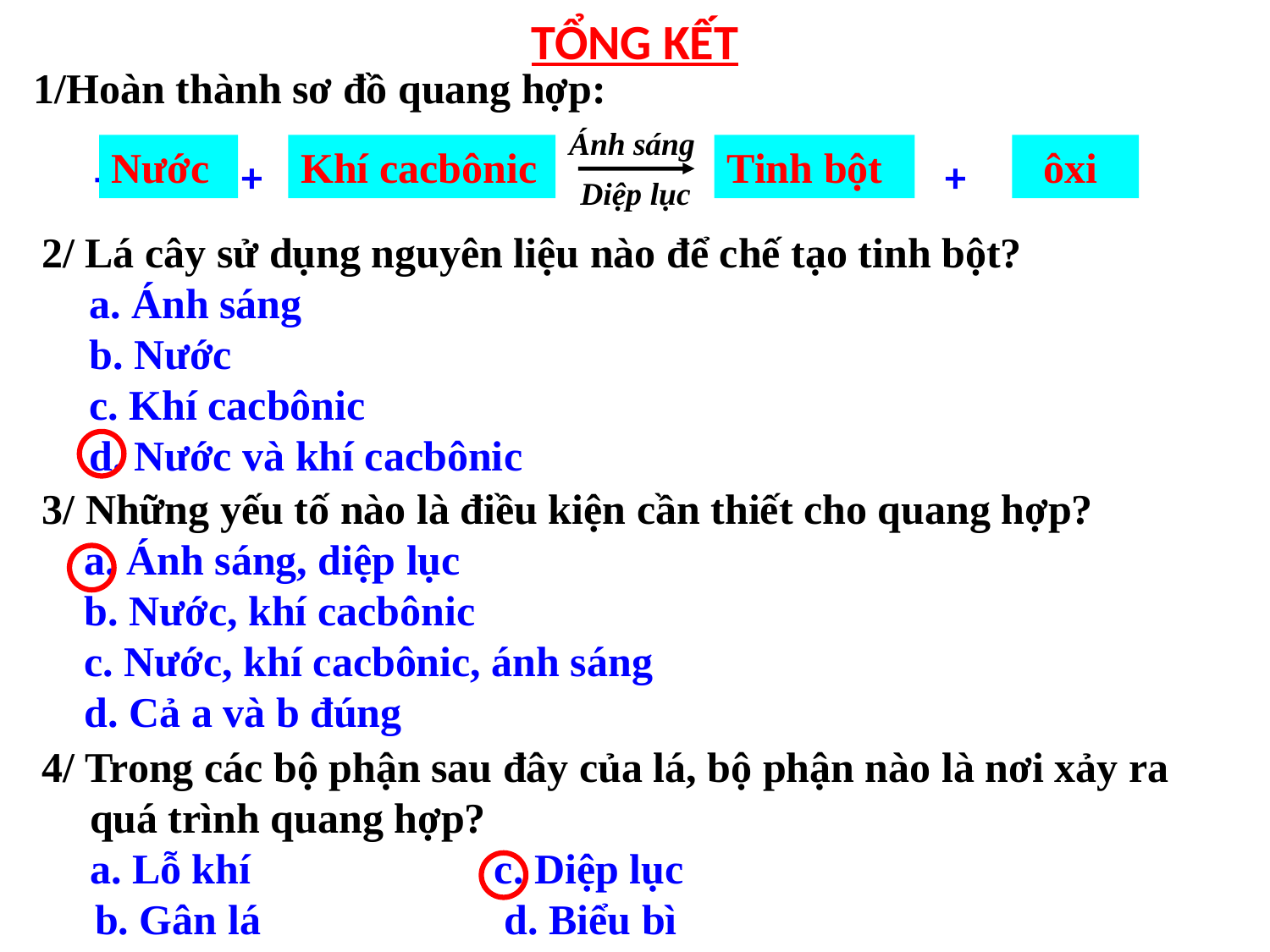

# TỔNG KẾT
1/Hoàn thành sơ đồ quang hợp:
Ánh sáng

Nước
Khí cacbônic
Tinh bột
ôxi

----1----- +    -----2-------                          ------3-----      +     ---- 4--
Diệp lục

2/ Lá cây sử dụng nguyên liệu nào để chế tạo tinh bột?
	a. Ánh sáng
	b. Nước
	c. Khí cacbônic
	d. Nước và khí cacbônic

3/ Những yếu tố nào là điều kiện cần thiết cho quang hợp?
    a. Ánh sáng, diệp lục
    b. Nước, khí cacbônic
    c. Nước, khí cacbônic, ánh sáng
    d. Cả a và b đúng

4/ Trong các bộ phận sau đây của lá, bộ phận nào là nơi xảy ra quá trình quang hợp?
   	a. Lỗ khí                       c. Diệp lục
     b. Gân lá                       d. Biểu bì